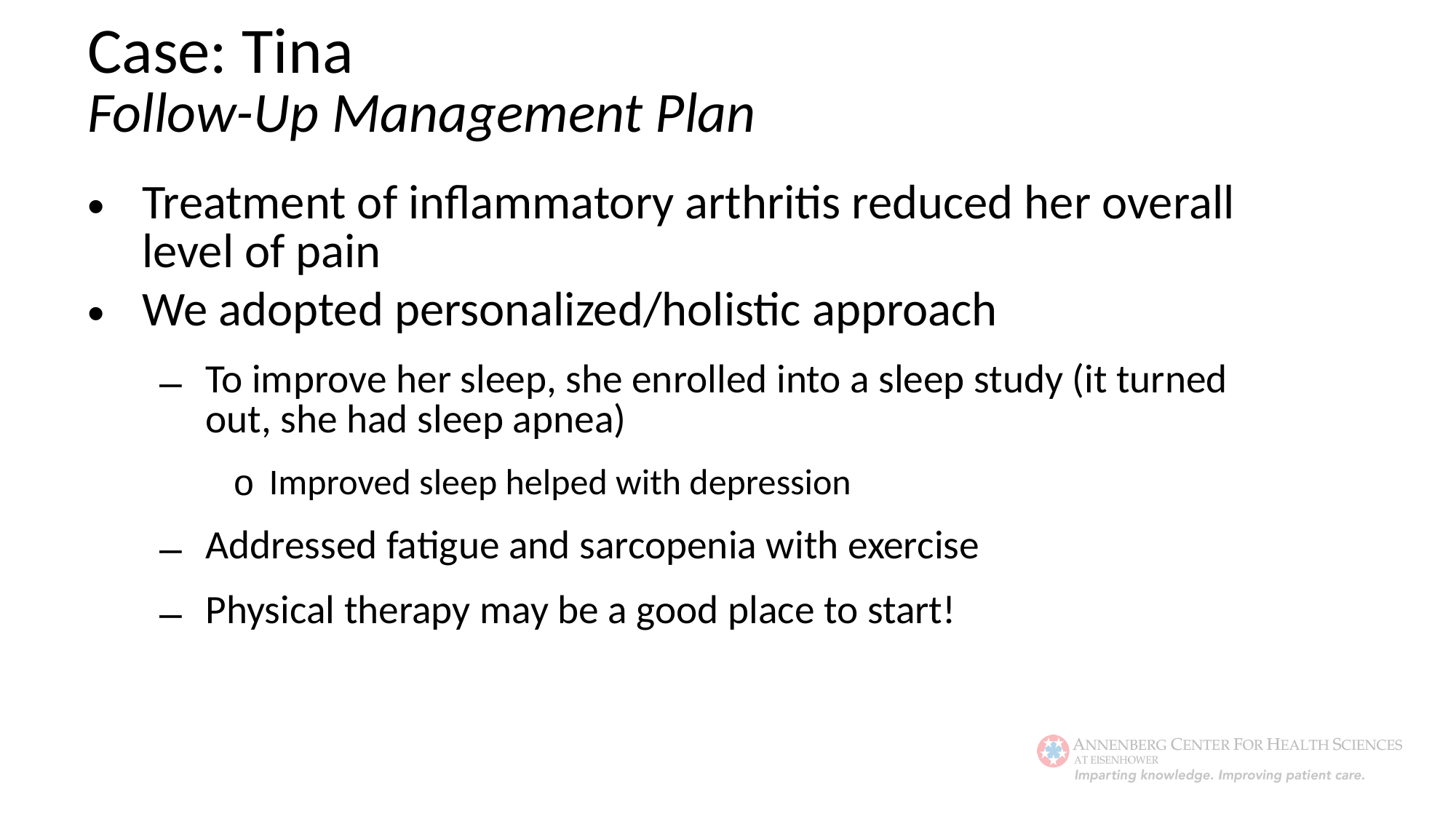

Case: Tina
Follow-Up Management Plan
Treatment of inflammatory arthritis reduced her overall level of pain
We adopted personalized/holistic approach
To improve her sleep, she enrolled into a sleep study (it turned out, she had sleep apnea)
Improved sleep helped with depression
Addressed fatigue and sarcopenia with exercise
Physical therapy may be a good place to start!